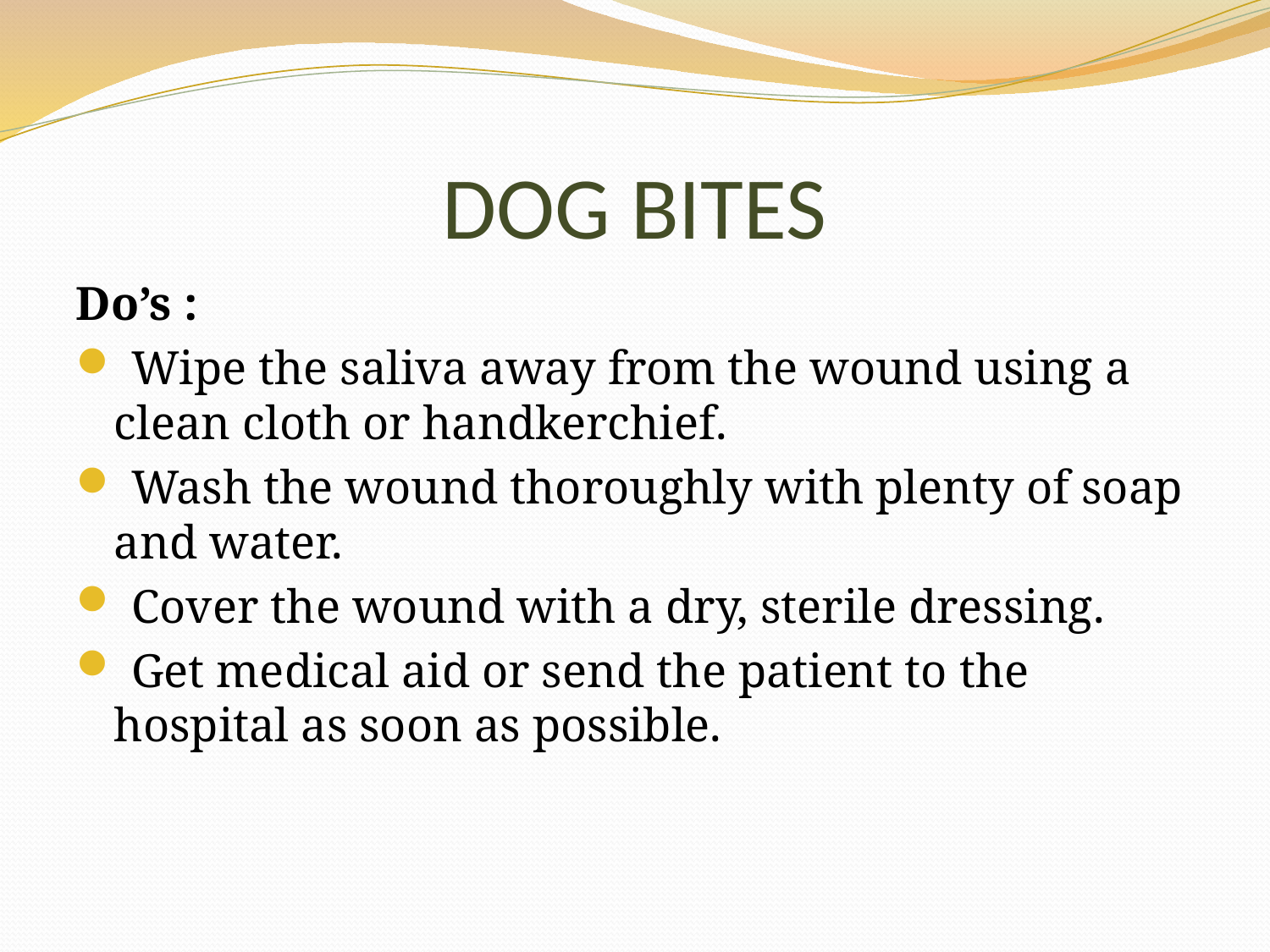

# DOG BITES
Do’s :
 Wipe the saliva away from the wound using a clean cloth or handkerchief.
 Wash the wound thoroughly with plenty of soap and water.
 Cover the wound with a dry, sterile dressing.
 Get medical aid or send the patient to the hospital as soon as possible.